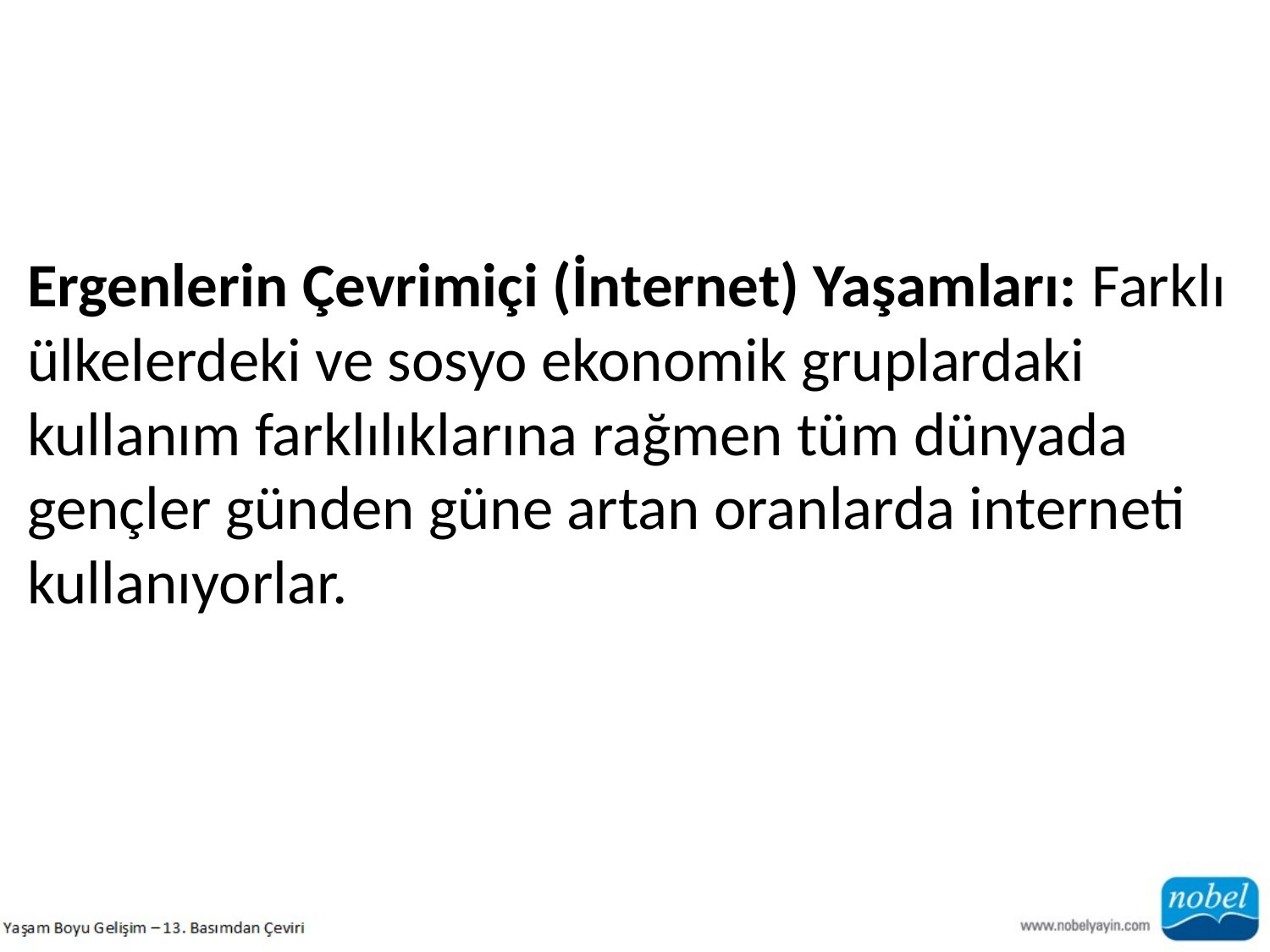

Ergenlerin Çevrimiçi (İnternet) Yaşamları: Farklı ülkelerdeki ve sosyo ekonomik gruplardaki kullanım farklılıklarına rağmen tüm dünyada gençler günden güne artan oranlarda interneti kullanıyorlar.